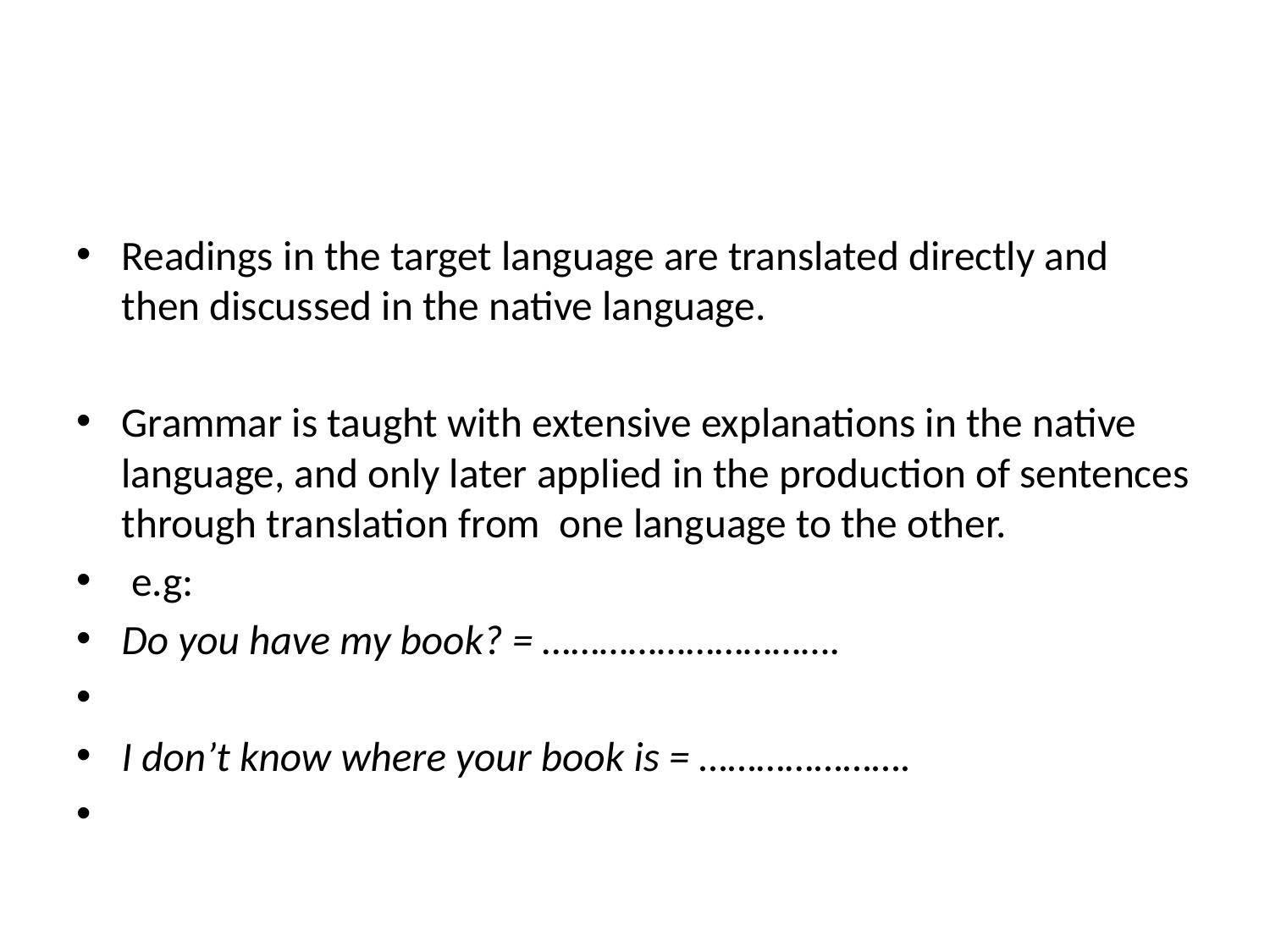

#
Readings in the target language are translated directly and then discussed in the native language.

Grammar is taught with extensive explanations in the native language, and only later applied in the production of sentences through translation from  one language to the other.
 e.g:
Do you have my book? = ………………………….

I don’t know where your book is = ………………….